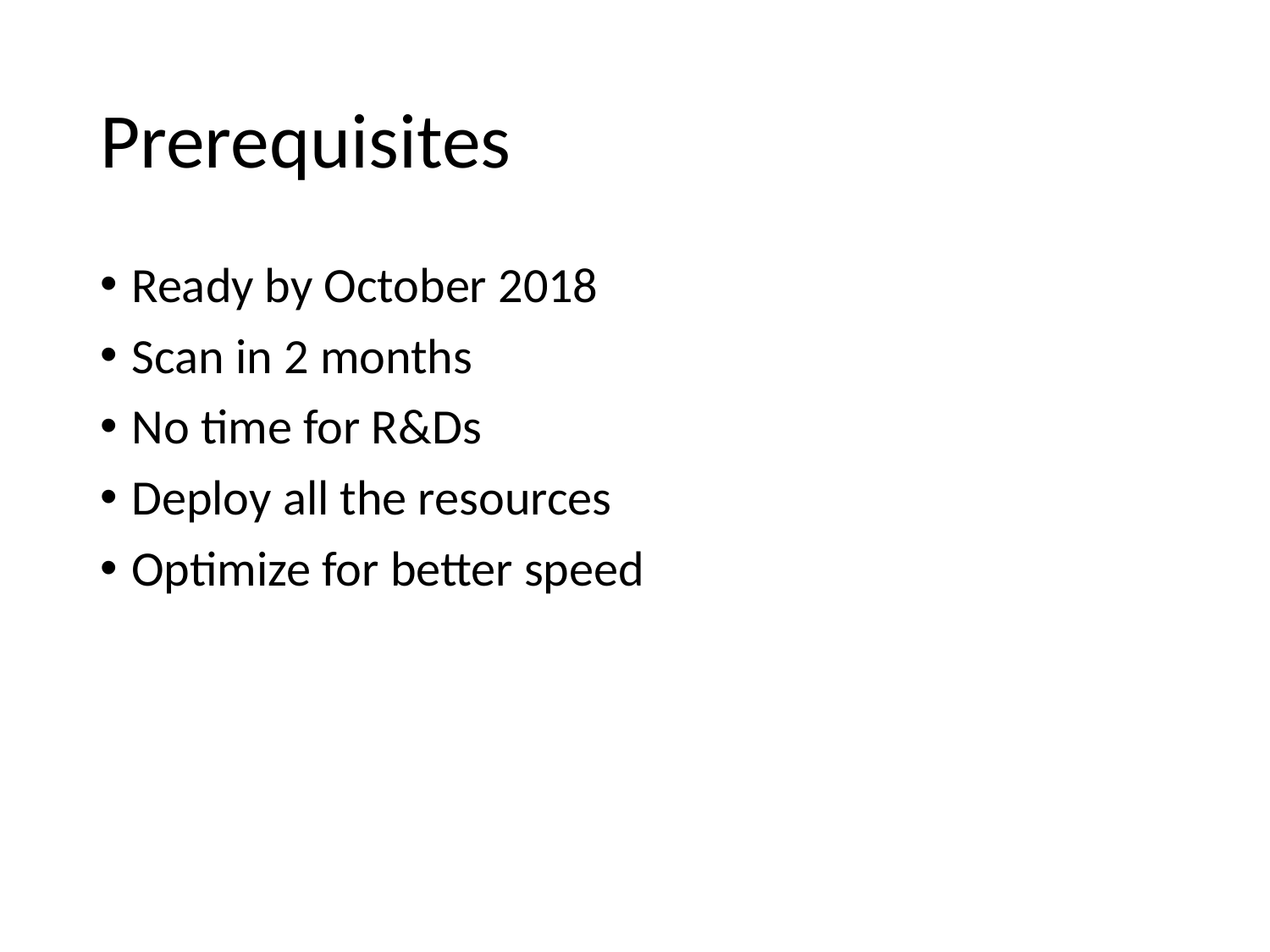

# Prerequisites
Ready by October 2018
Scan in 2 months
No time for R&Ds
Deploy all the resources
Optimize for better speed